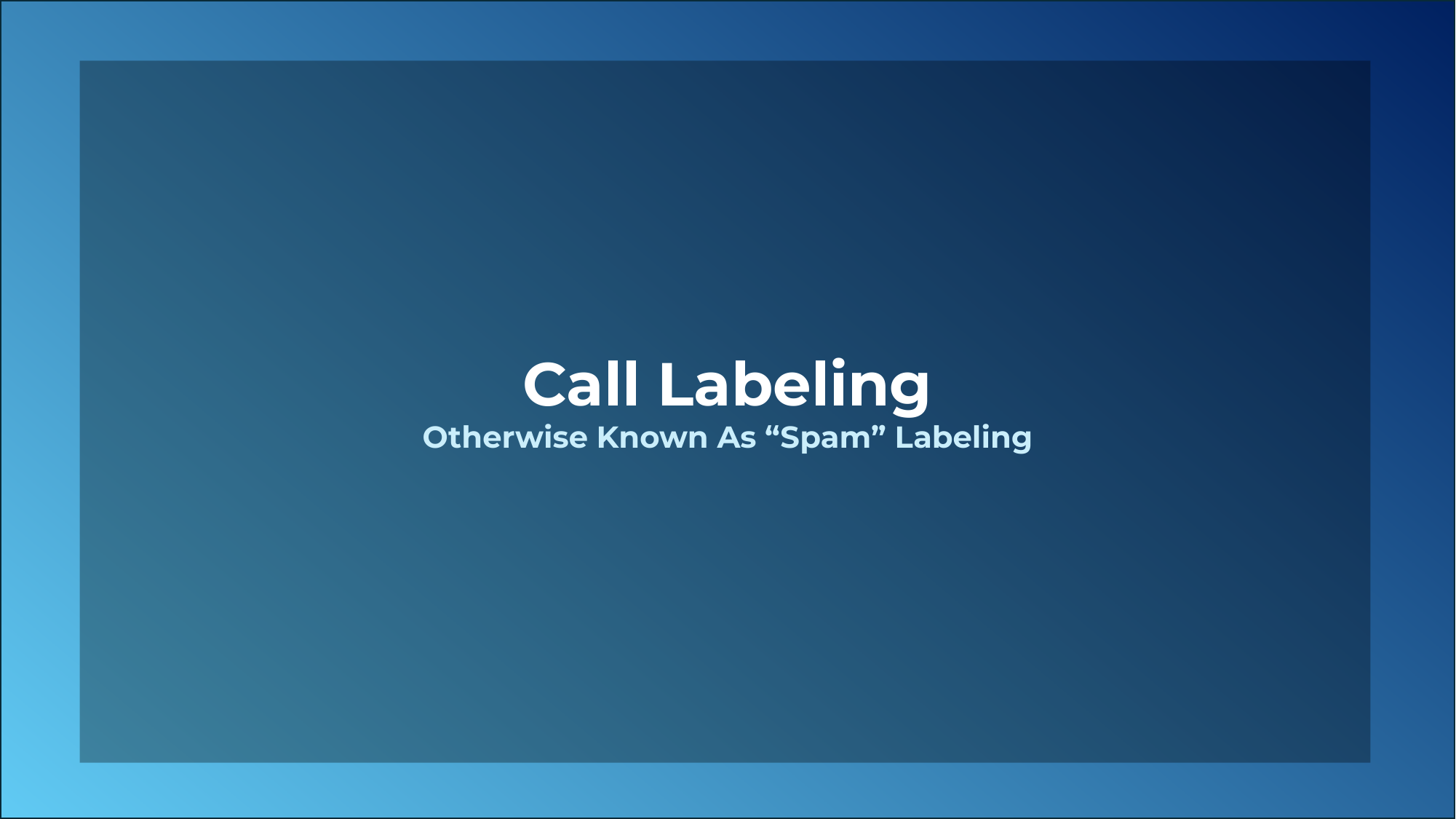

Call Labeling
Otherwise Known As “Spam” Labeling